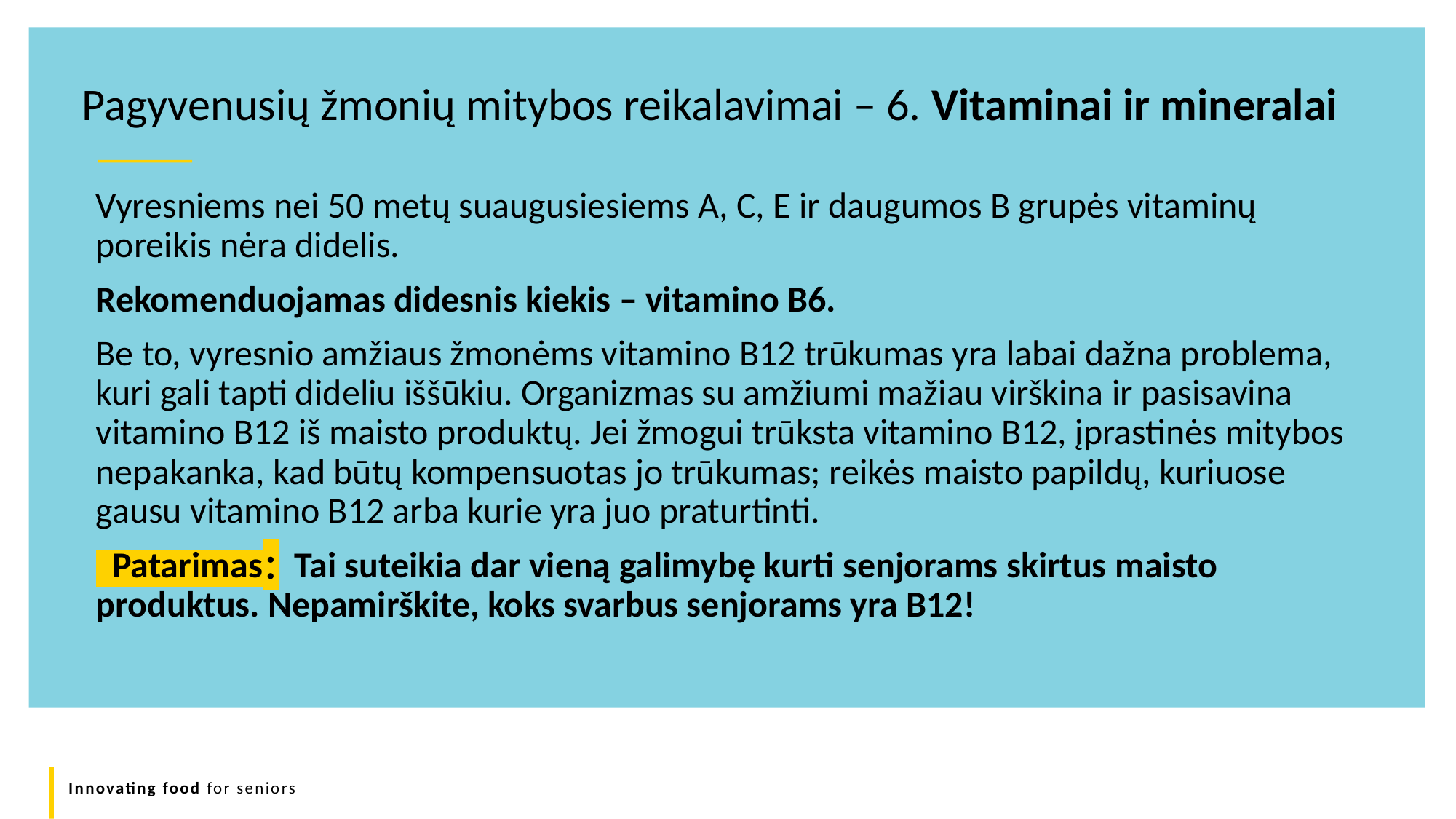

Pagyvenusių žmonių mitybos reikalavimai – 6. Vitaminai ir mineralai
Vyresniems nei 50 metų suaugusiesiems A, C, E ir daugumos B grupės vitaminų poreikis nėra didelis.
Rekomenduojamas didesnis kiekis – vitamino B6.
Be to, vyresnio amžiaus žmonėms vitamino B12 trūkumas yra labai dažna problema, kuri gali tapti dideliu iššūkiu. Organizmas su amžiumi mažiau virškina ir pasisavina vitamino B12 iš maisto produktų. Jei žmogui trūksta vitamino B12, įprastinės mitybos nepakanka, kad būtų kompensuotas jo trūkumas; reikės maisto papildų, kuriuose gausu vitamino B12 arba kurie yra juo praturtinti.
  Patarimas: Tai suteikia dar vieną galimybę kurti senjorams skirtus maisto produktus. Nepamirškite, koks svarbus senjorams yra B12!